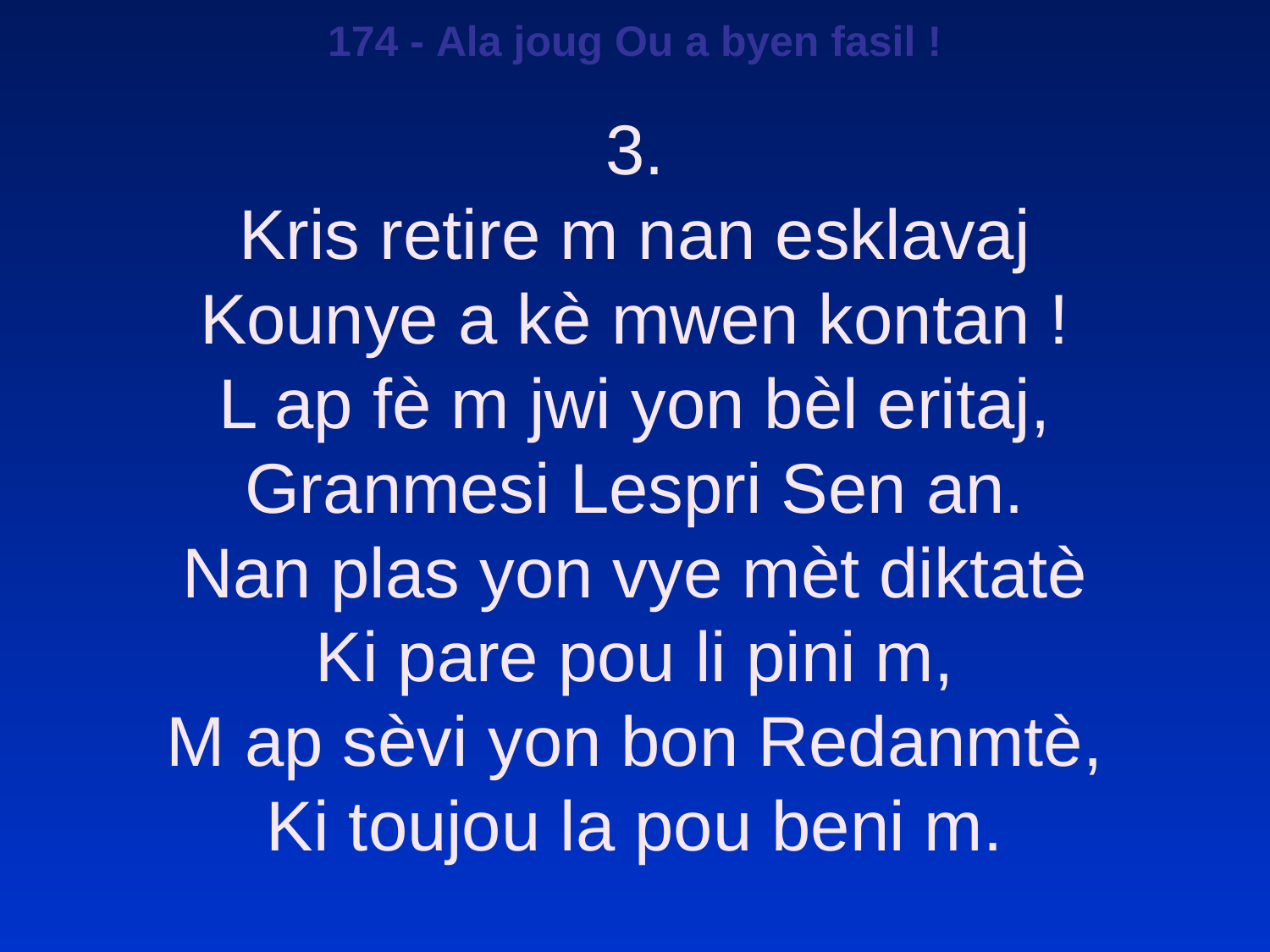

174 - Ala joug Ou a byen fasil !
3.
Kris retire m nan esklavaj
Kounye a kè mwen kontan !
L ap fè m jwi yon bèl eritaj,
Granmesi Lespri Sen an.
Nan plas yon vye mèt diktatè
Ki pare pou li pini m,
M ap sèvi yon bon Redanmtè,
Ki toujou la pou beni m.